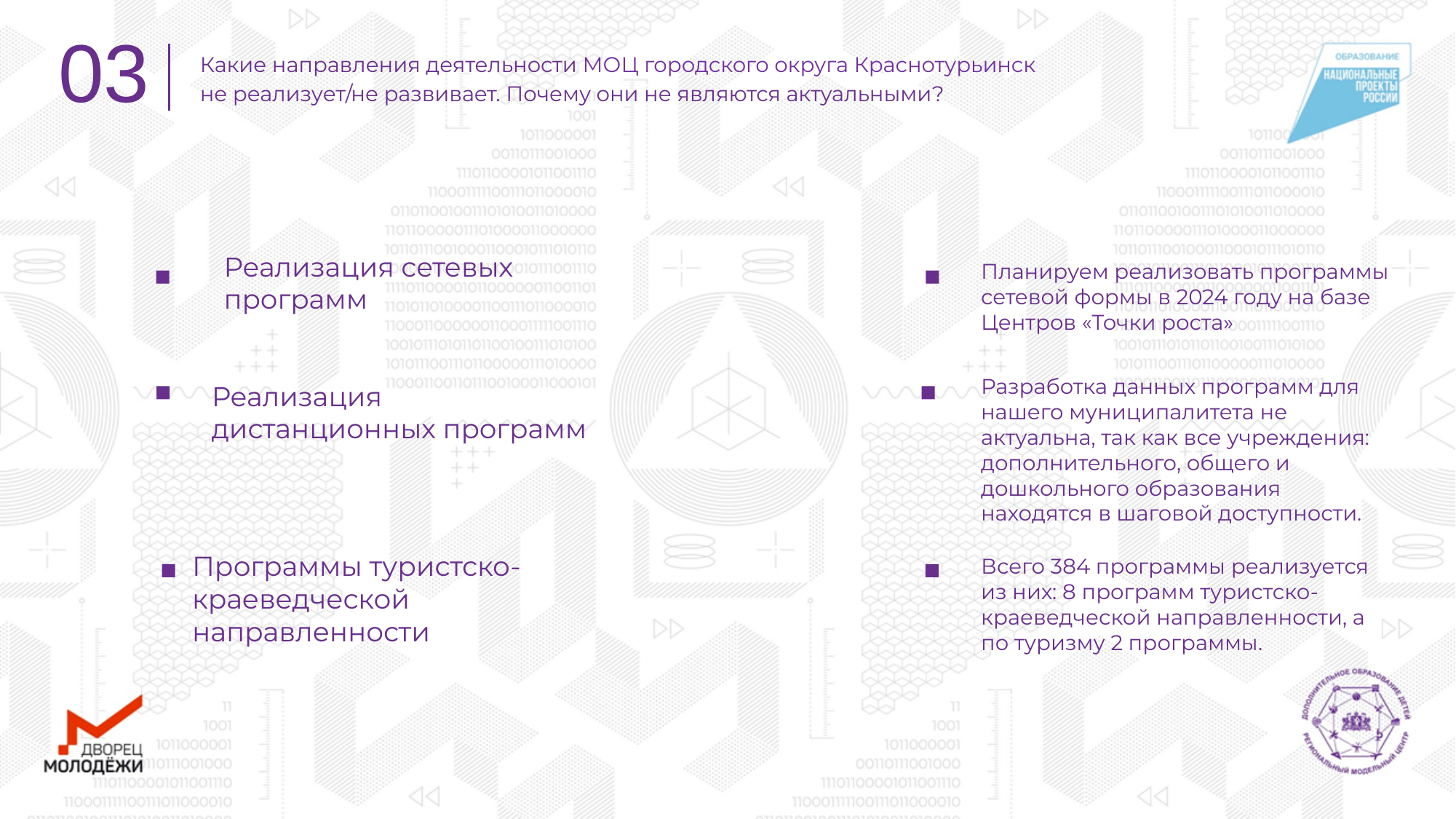

03

Какие направления деятельности МОЦ городского округа Краснотурьинск
не реализует/не развивает. Почему они не являются актуальными?
Реализация сетевых программ
Планируем реализовать программы сетевой формы в 2024 году на базе Центров «Точки роста»

Разработка данных программ для нашего муниципалитета не актуальна, так как все учреждения: дополнительного, общего и дошкольного образования находятся в шаговой доступности.
Реализация дистанционных программ

Программы туристско-краеведческой направленности
Всего 384 программы реализуется из них: 8 программ туристско-краеведческой направленности, а по туризму 2 программы.